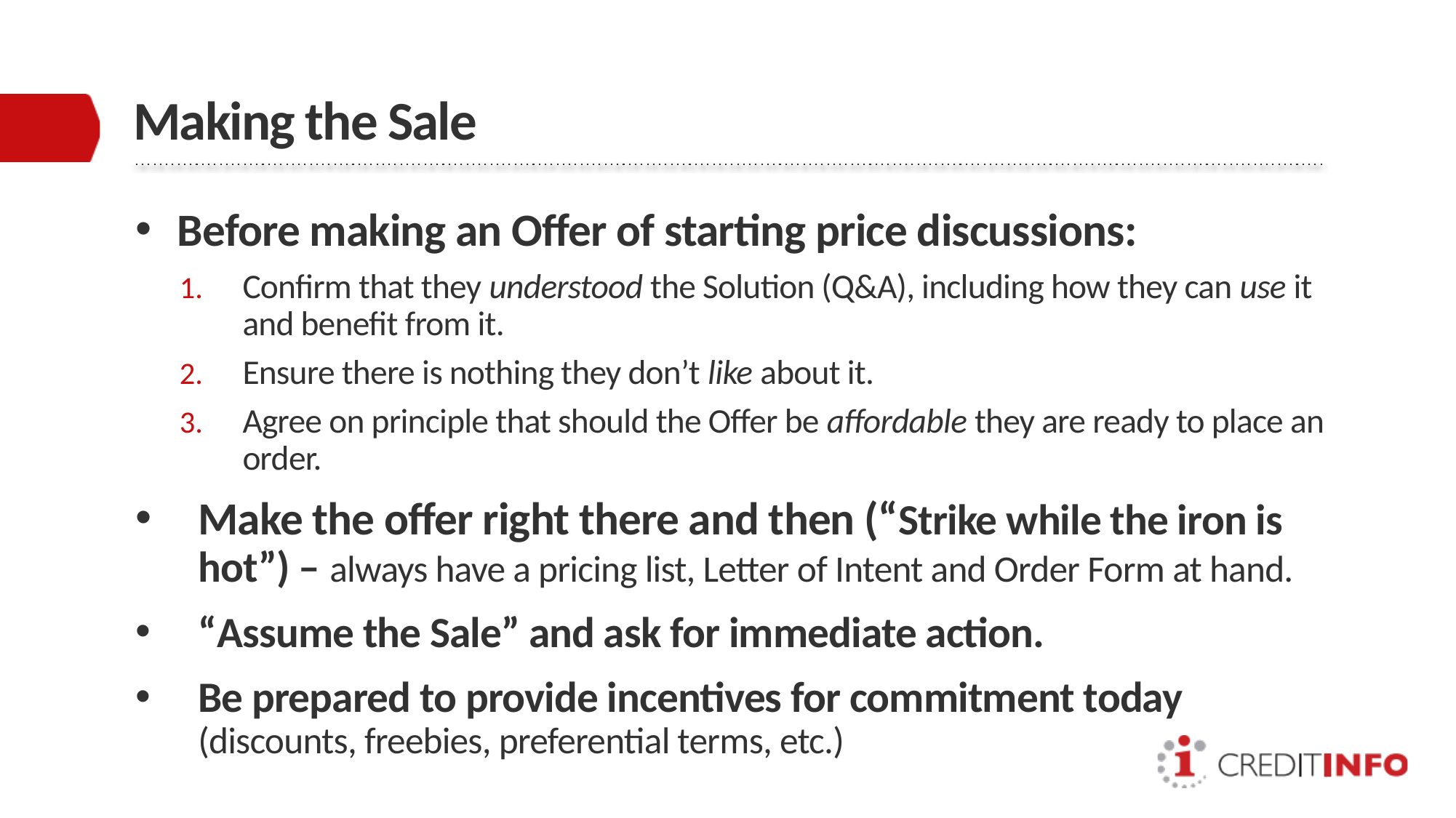

# Making the Sale
Before making an Offer of starting price discussions:
Confirm that they understood the Solution (Q&A), including how they can use it and benefit from it.
Ensure there is nothing they don’t like about it.
Agree on principle that should the Offer be affordable they are ready to place an order.
Make the offer right there and then (“Strike while the iron is hot”) – always have a pricing list, Letter of Intent and Order Form at hand.
“Assume the Sale” and ask for immediate action.
Be prepared to provide incentives for commitment today (discounts, freebies, preferential terms, etc.)